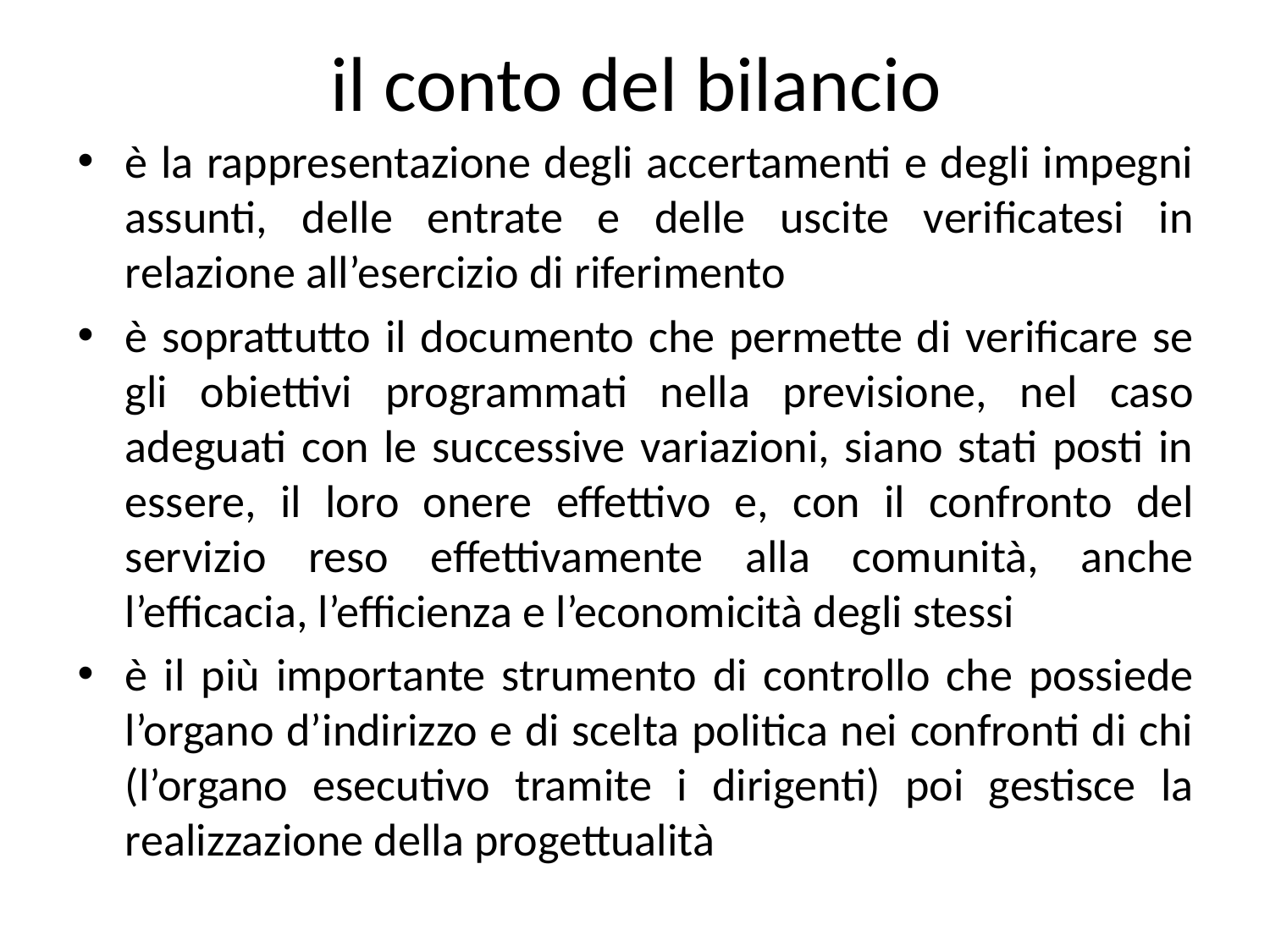

# il conto del bilancio
è la rappresentazione degli accertamenti e degli impegni assunti, delle entrate e delle uscite verificatesi in relazione all’esercizio di riferimento
è soprattutto il documento che permette di verificare se gli obiettivi programmati nella previsione, nel caso adeguati con le successive variazioni, siano stati posti in essere, il loro onere effettivo e, con il confronto del servizio reso effettivamente alla comunità, anche l’efficacia, l’efficienza e l’economicità degli stessi
è il più importante strumento di controllo che possiede l’organo d’indirizzo e di scelta politica nei confronti di chi (l’organo esecutivo tramite i dirigenti) poi gestisce la realizzazione della progettualità